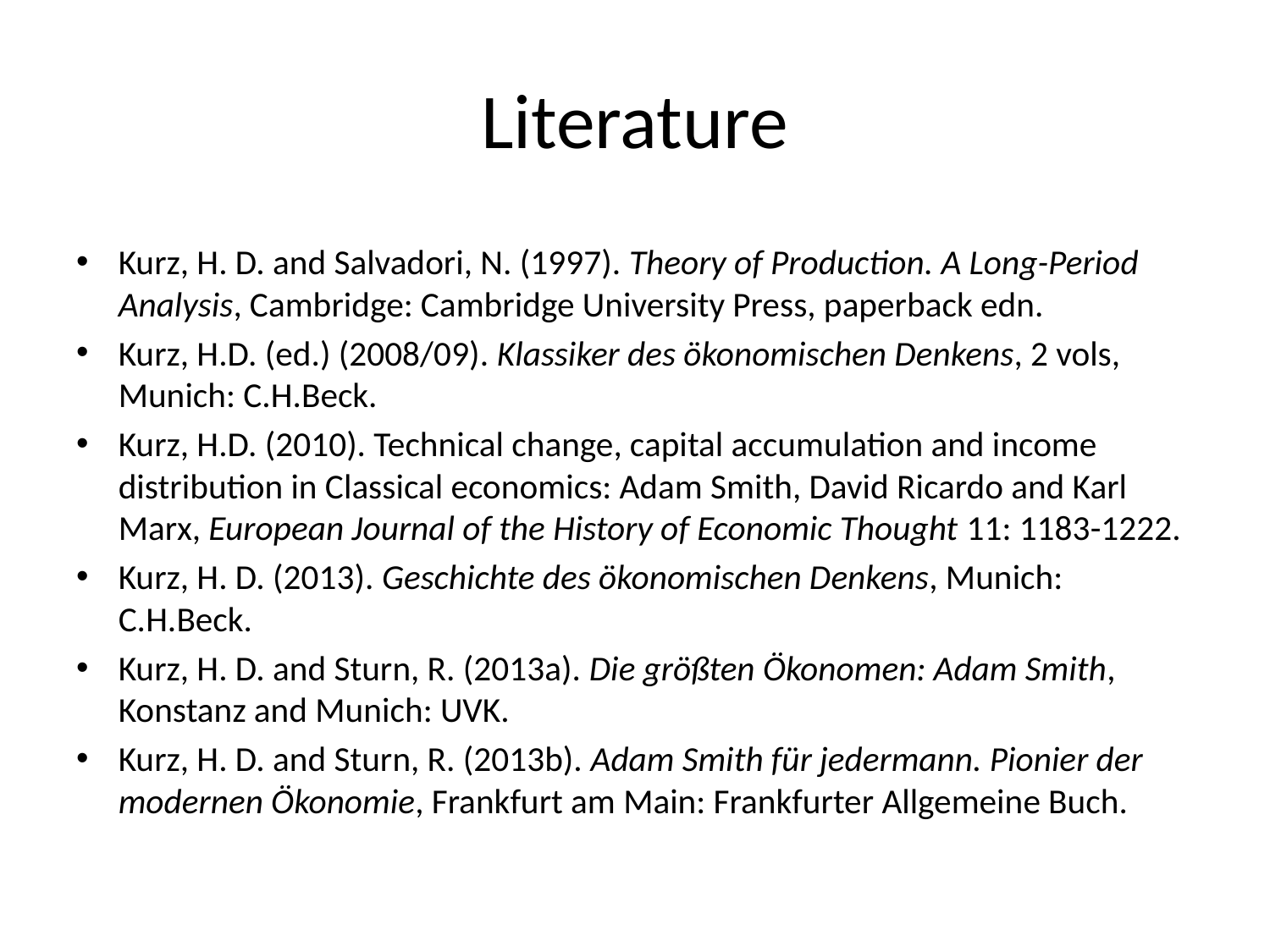

# Literature
Kurz, H. D. and Salvadori, N. (1997). Theory of Production. A Long-Period Analysis, Cambridge: Cambridge University Press, paperback edn.
Kurz, H.D. (ed.) (2008/09). Klassiker des ökonomischen Denkens, 2 vols, Munich: C.H.Beck.
Kurz, H.D. (2010). Technical change, capital accumulation and income distribution in Classical economics: Adam Smith, David Ricardo and Karl Marx, European Journal of the History of Economic Thought 11: 1183-1222.
Kurz, H. D. (2013). Geschichte des ökonomischen Denkens, Munich: C.H.Beck.
Kurz, H. D. and Sturn, R. (2013a). Die größten Ökonomen: Adam Smith, Konstanz and Munich: UVK.
Kurz, H. D. and Sturn, R. (2013b). Adam Smith für jedermann. Pionier der modernen Ökonomie, Frankfurt am Main: Frankfurter Allgemeine Buch.